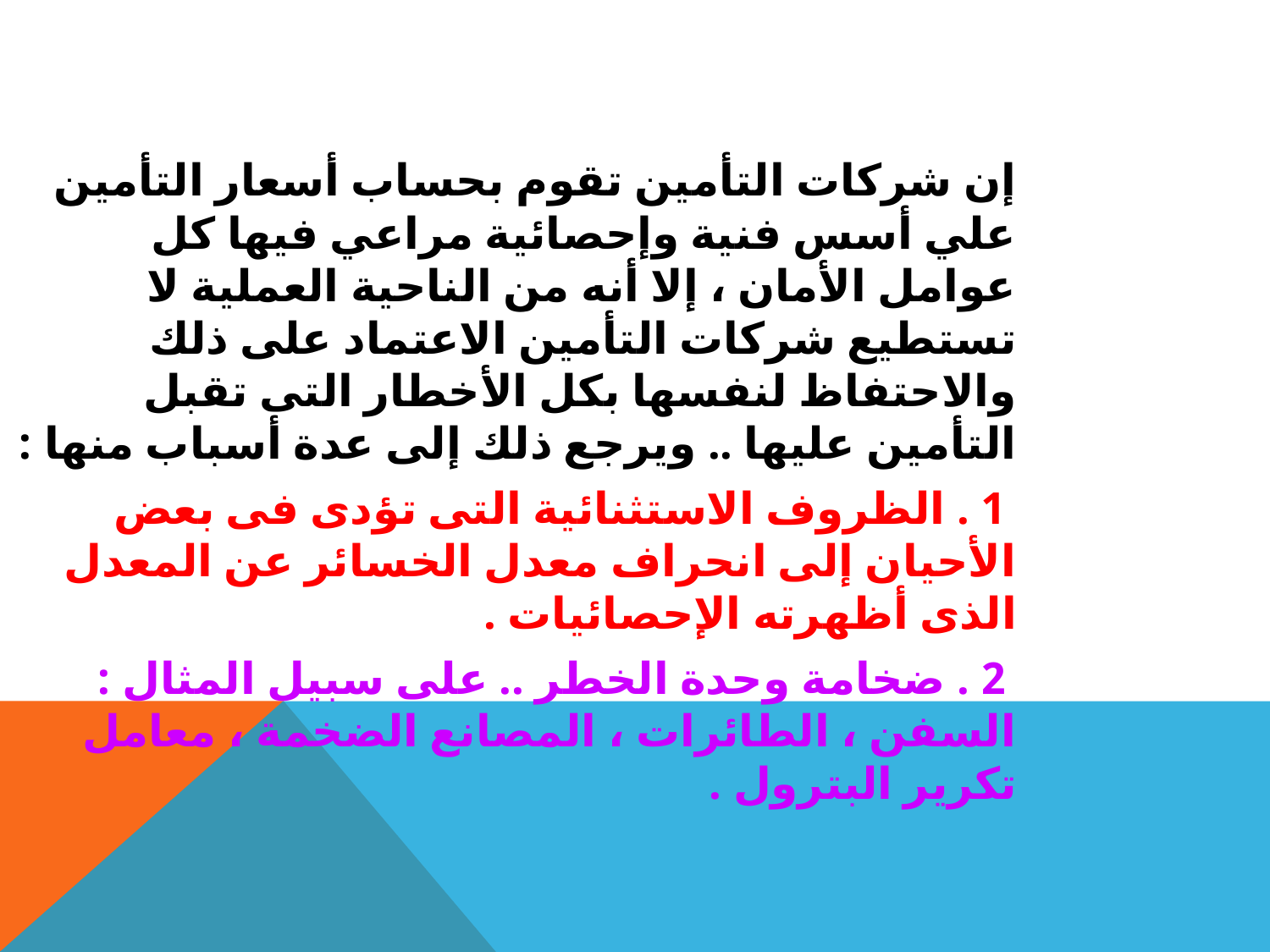

إن شركات التأمين تقوم بحساب أسعار التأمين علي أسس فنية وإحصائية مراعي فيها كل عوامل الأمان ، إلا أنه من الناحية العملية لا تستطيع شركات التأمين الاعتماد على ذلك والاحتفاظ لنفسها بكل الأخطار التى تقبل التأمين عليها .. ويرجع ذلك إلى عدة أسباب منها :
 1 . الظروف الاستثنائية التى تؤدى فى بعض الأحيان إلى انحراف معدل الخسائر عن المعدل الذى أظهرته الإحصائيات .
 2 . ضخامة وحدة الخطر .. على سبيل المثال : السفن ، الطائرات ، المصانع الضخمة ، معامل تكرير البترول .